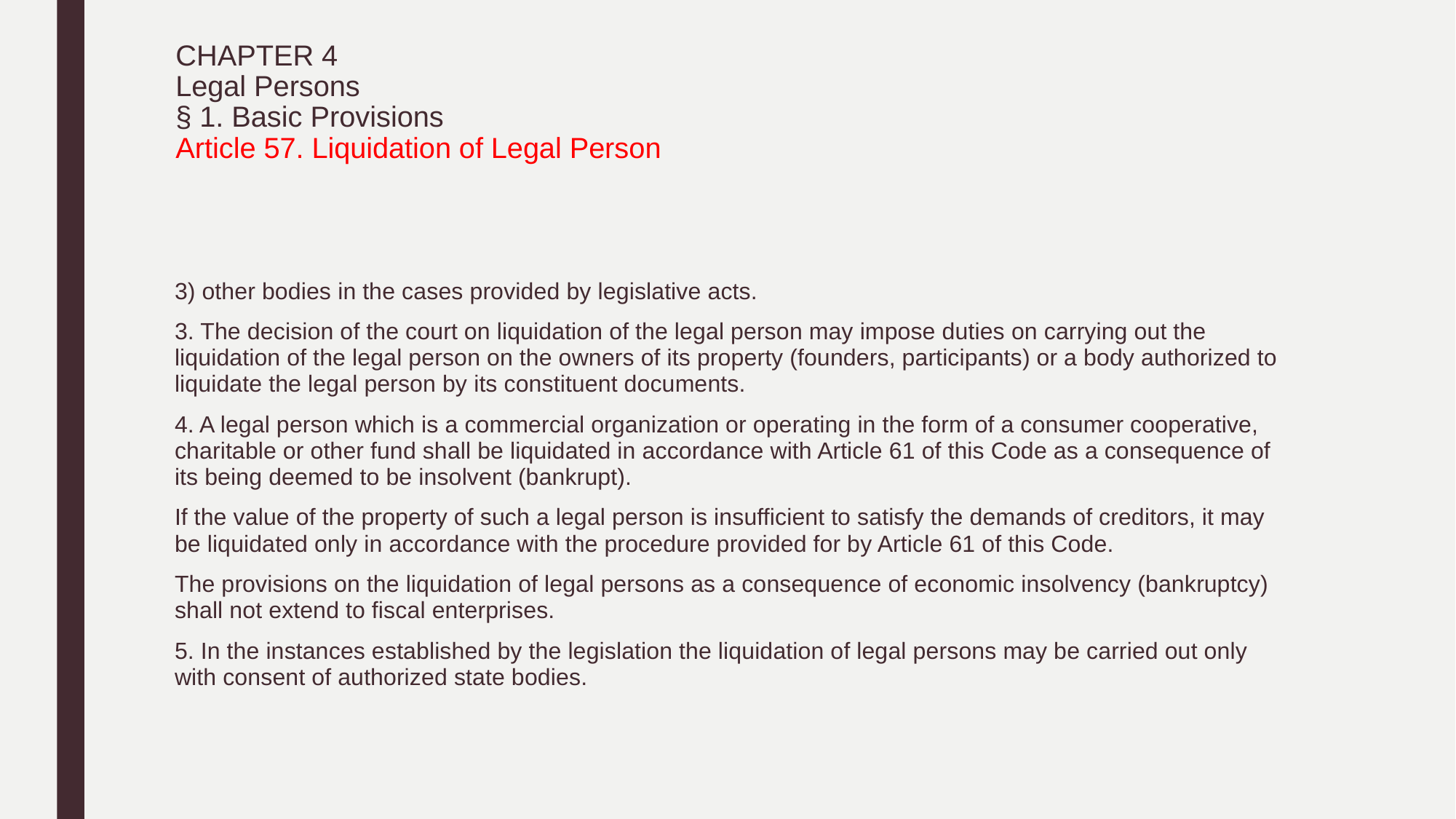

# CHAPTER 4 Legal Persons § 1. Basic Provisions Article 57. Liquidation of Legal Person
3) other bodies in the cases provided by legislative acts.
3. The decision of the court on liquidation of the legal person may impose duties on carrying out the liquidation of the legal person on the owners of its property (founders, participants) or a body authorized to liquidate the legal person by its constituent documents.
4. A legal person which is a commercial organization or operating in the form of a consumer cooperative, charitable or other fund shall be liquidated in accordance with Article 61 of this Code as a consequence of its being deemed to be insolvent (bankrupt).
If the value of the property of such a legal person is insufficient to satisfy the demands of creditors, it may be liquidated only in accordance with the procedure provided for by Article 61 of this Code.
The provisions on the liquidation of legal persons as a consequence of economic insolvency (bankruptcy) shall not extend to fiscal enterprises.
5. In the instances established by the legislation the liquidation of legal persons may be carried out only with consent of authorized state bodies.